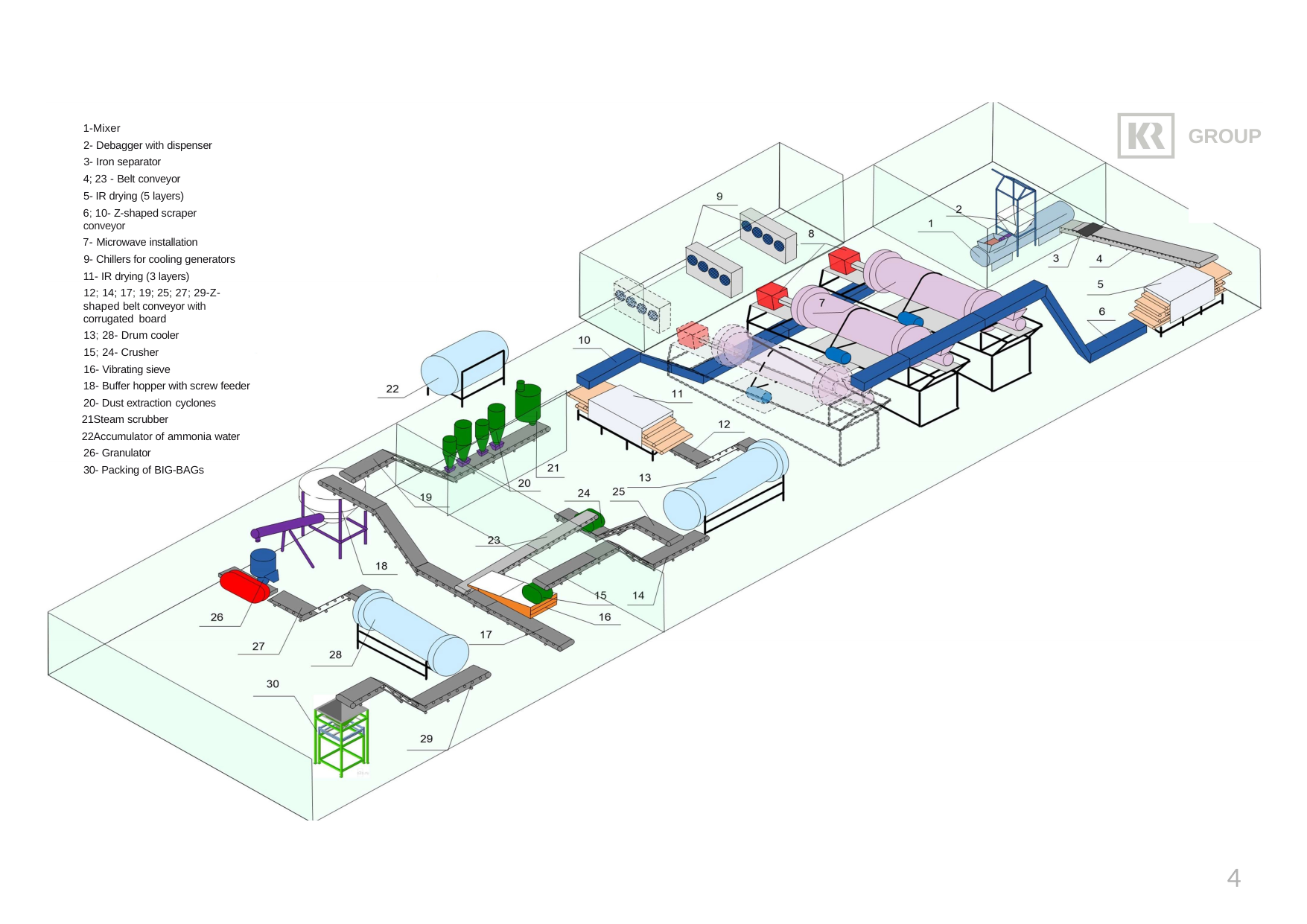

1-Mixer
2- Debagger with dispenser  3- Iron separator
4; 23 - Belt conveyor
5- IR drying (5 layers)
6; 10- Z-shaped scraper conveyor
7- Microwave installation
9- Chillers for cooling generators  11- IR drying (3 layers)
12; 14; 17; 19; 25; 27; 29-Z-shaped belt conveyor with corrugated board
13; 28- Drum cooler
15; 24- Crusher
16- Vibrating sieve
18- Buffer hopper with screw feeder  20- Dust extraction cyclones
Steam scrubber
Accumulator of ammonia water  26- Granulator
30- Packing of BIG-BAGs
GROUP
4